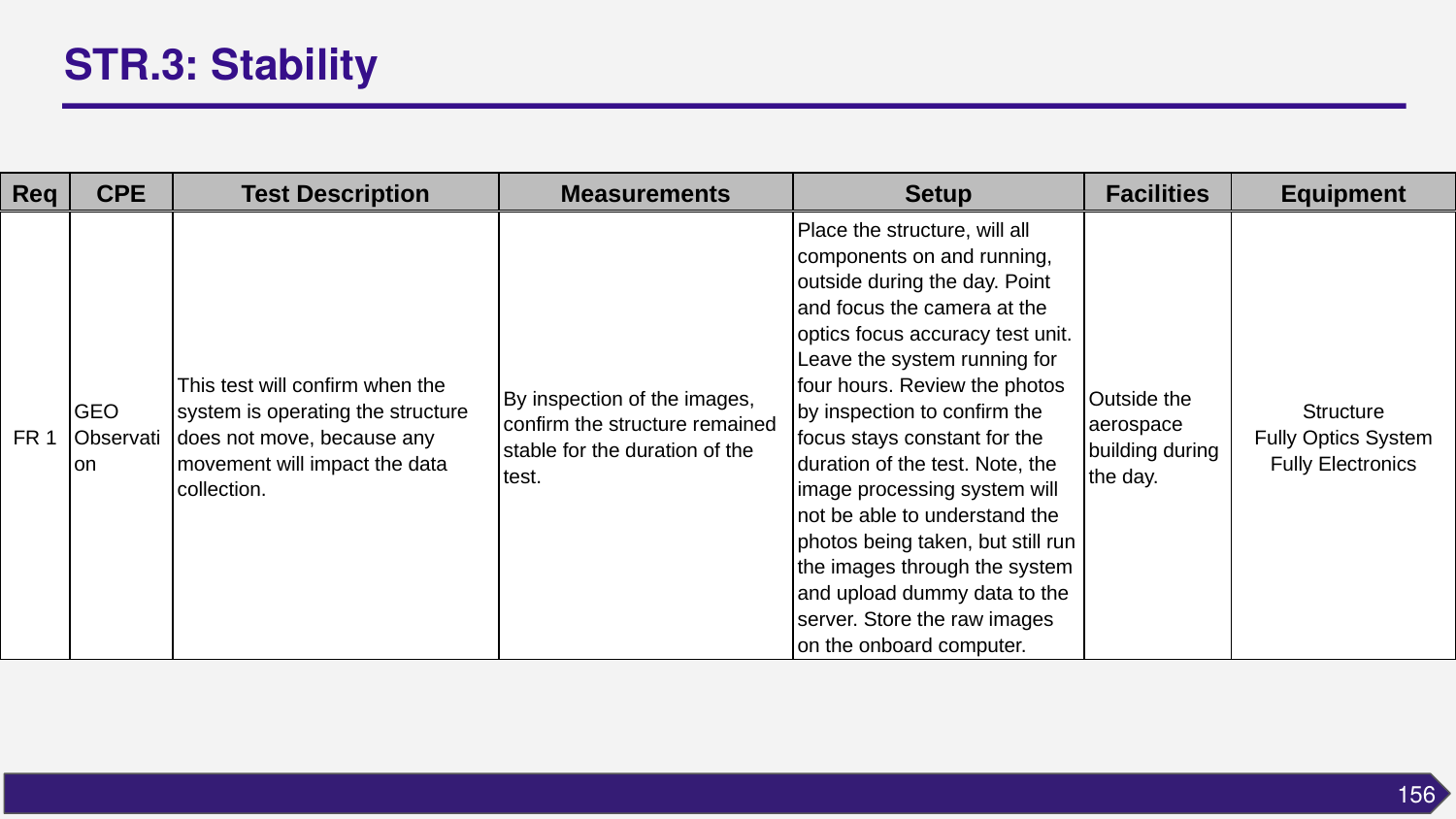

# STR.3: Stability
| Req | CPE | Test Description | Measurements | Setup | Facilities | Equipment |
| --- | --- | --- | --- | --- | --- | --- |
| FR 1 | GEO Observation | This test will confirm when the system is operating the structure does not move, because any movement will impact the data collection. | By inspection of the images, confirm the structure remained stable for the duration of the test. | Place the structure, will all components on and running, outside during the day. Point and focus the camera at the optics focus accuracy test unit. Leave the system running for four hours. Review the photos by inspection to confirm the focus stays constant for the duration of the test. Note, the image processing system will not be able to understand the photos being taken, but still run the images through the system and upload dummy data to the server. Store the raw images on the onboard computer. | Outside the aerospace building during the day. | Structure Fully Optics System Fully Electronics |
| --- | --- | --- | --- | --- | --- | --- |
156